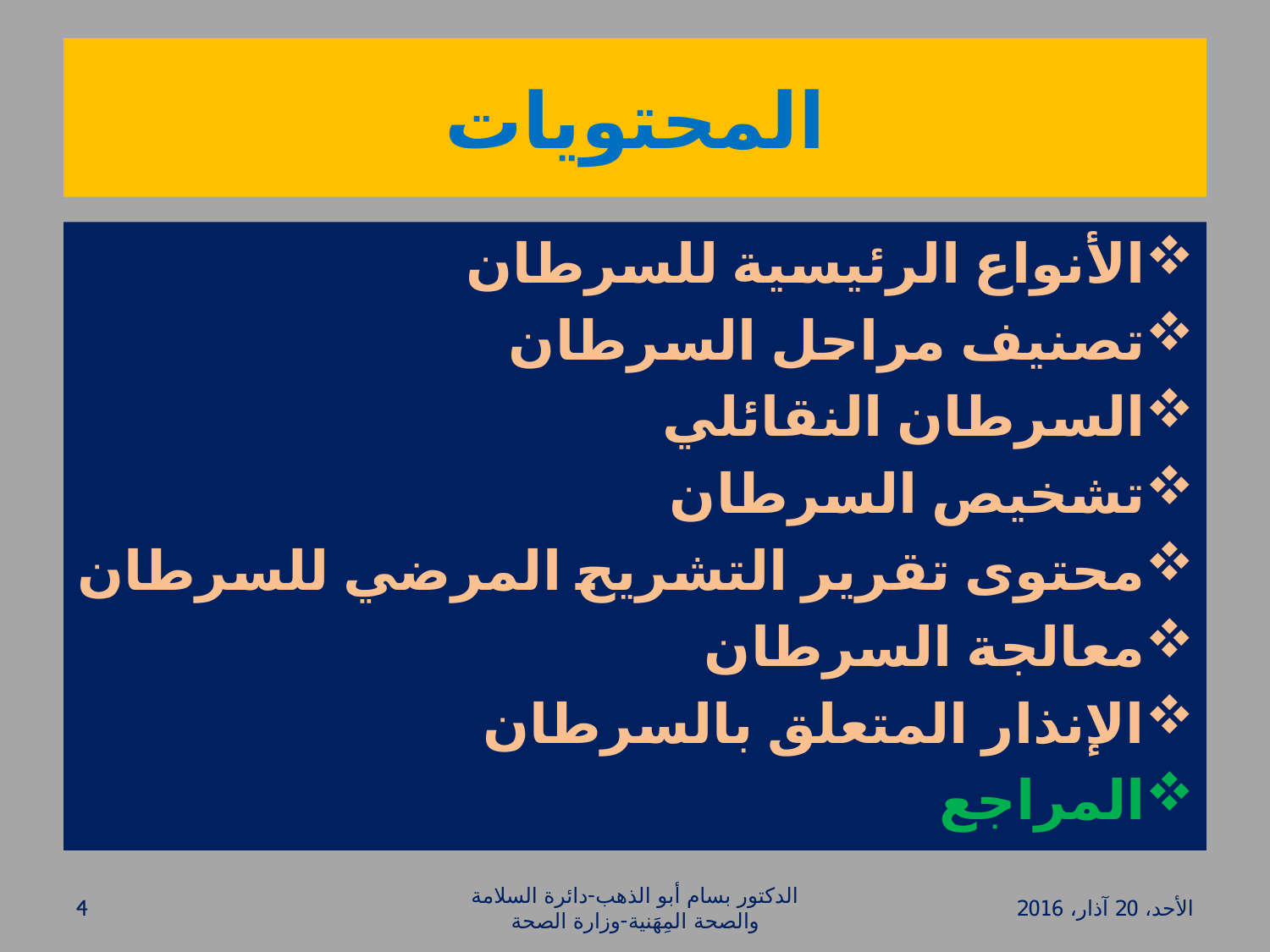

# المحتويات
الأنواع الرئيسية للسرطان
تصنيف مراحل السرطان
السرطان النقائلي
تشخيص السرطان
محتوى تقرير التشريح المرضي للسرطان
معالجة السرطان
الإنذار المتعلق بالسرطان
المراجع

4
الدكتور بسام أبو الذهب-دائرة السلامة والصحة المِهَنية-وزارة الصحة
الأحد، 20 آذار، 2016